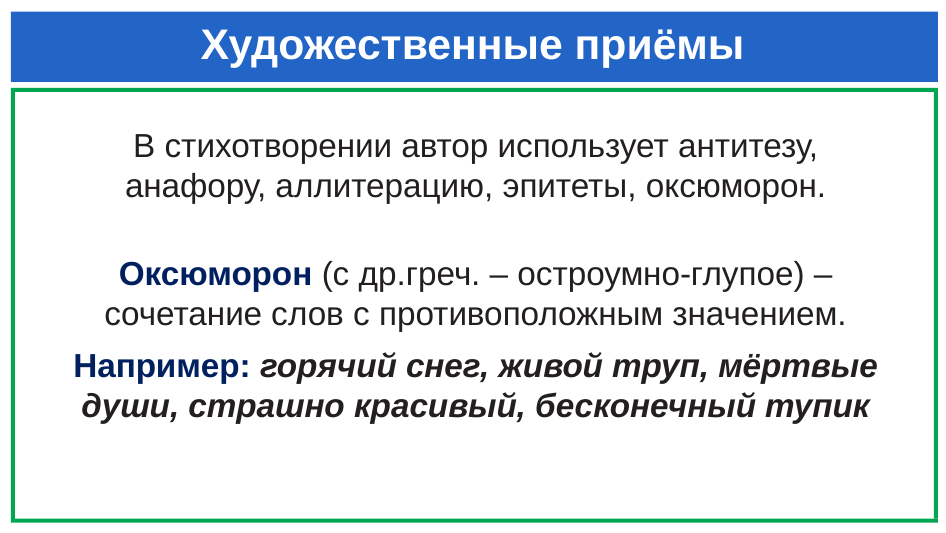

# Художественные приёмы
В стихотворении автор использует антитезу, анафору, аллитерацию, эпитеты, оксюморон.
Оксюморон (с др.греч. – остроумно-глупое) – сочетание слов с противоположным значением.
Например: горячий снег, живой труп, мёртвые души, страшно красивый, бесконечный тупик